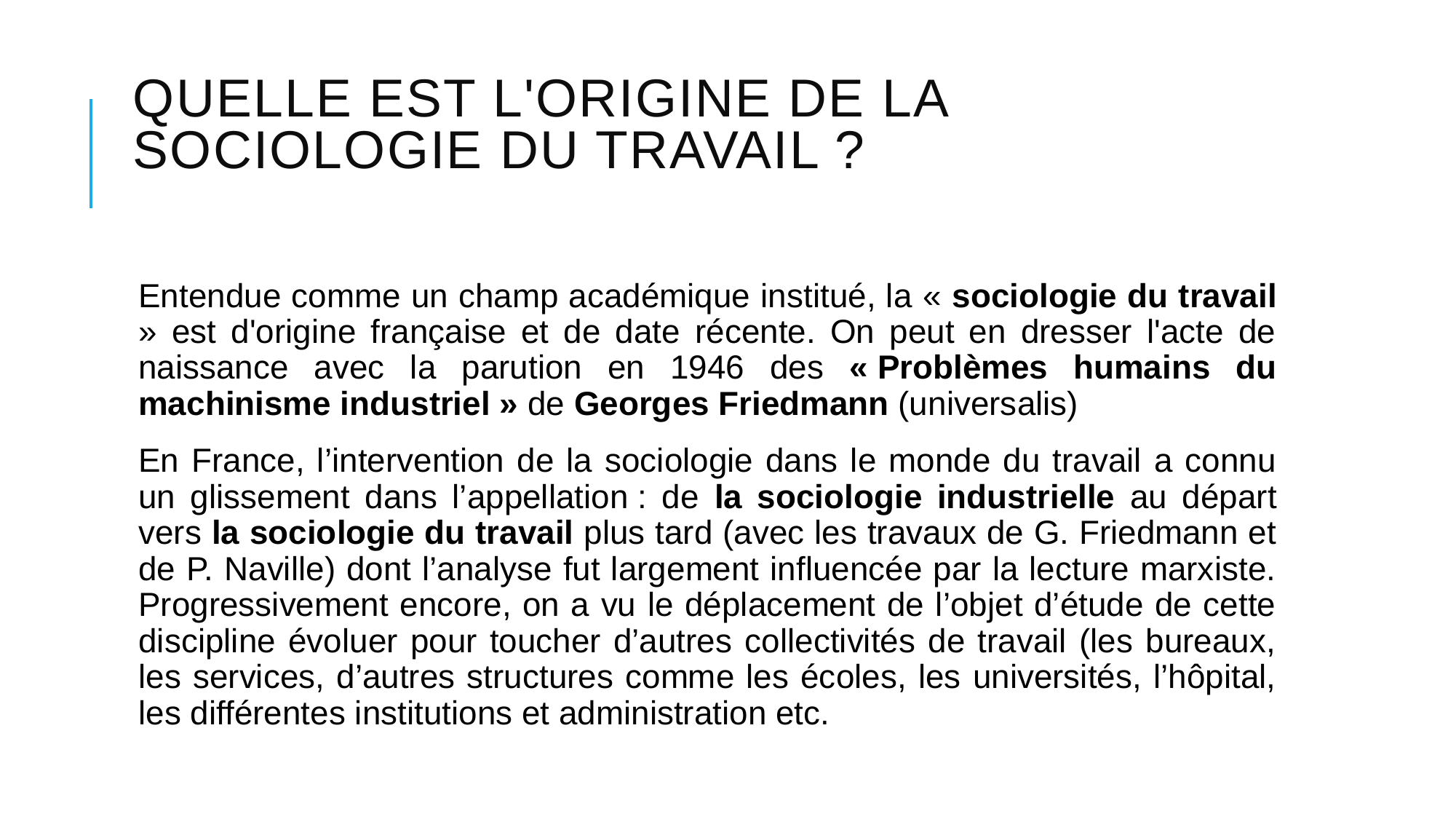

# Quelle est l'origine de la sociologie du travail ?
Entendue comme un champ académique institué, la « sociologie du travail » est d'origine française et de date récente. On peut en dresser l'acte de naissance avec la parution en 1946 des « Problèmes humains du machinisme industriel » de Georges Friedmann (universalis)
En France, l’intervention de la sociologie dans le monde du travail a connu un glissement dans l’appellation : de la sociologie industrielle au départ vers la sociologie du travail plus tard (avec les travaux de G. Friedmann et de P. Naville) dont l’analyse fut largement influencée par la lecture marxiste. Progressivement encore, on a vu le déplacement de l’objet d’étude de cette discipline évoluer pour toucher d’autres collectivités de travail (les bureaux, les services, d’autres structures comme les écoles, les universités, l’hôpital, les différentes institutions et administration etc.